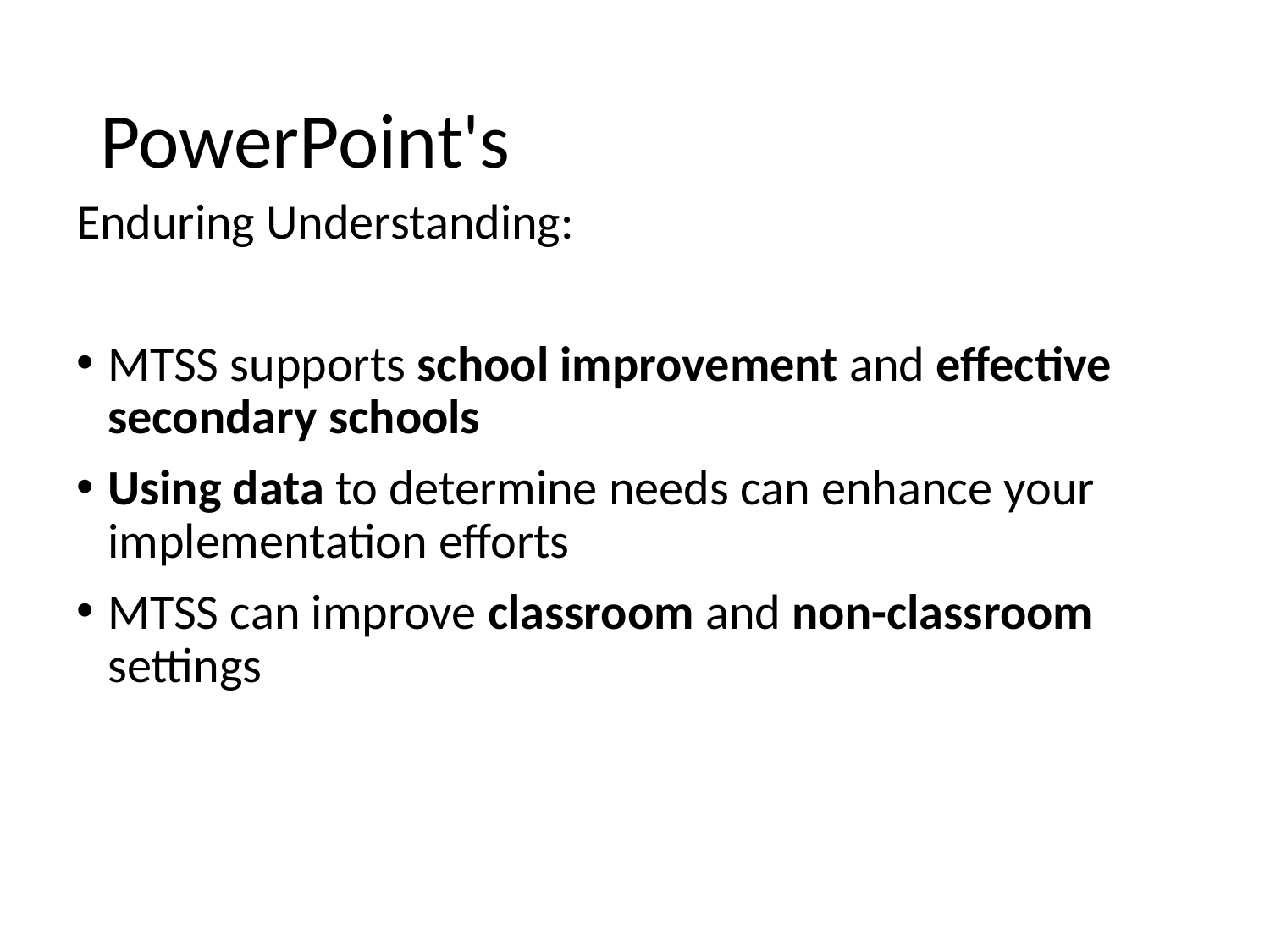

# PowerPoint's
Enduring Understanding:

MTSS supports school improvement and effective secondary schools
Using data to determine needs can enhance your implementation efforts
MTSS can improve classroom and non-classroom settings